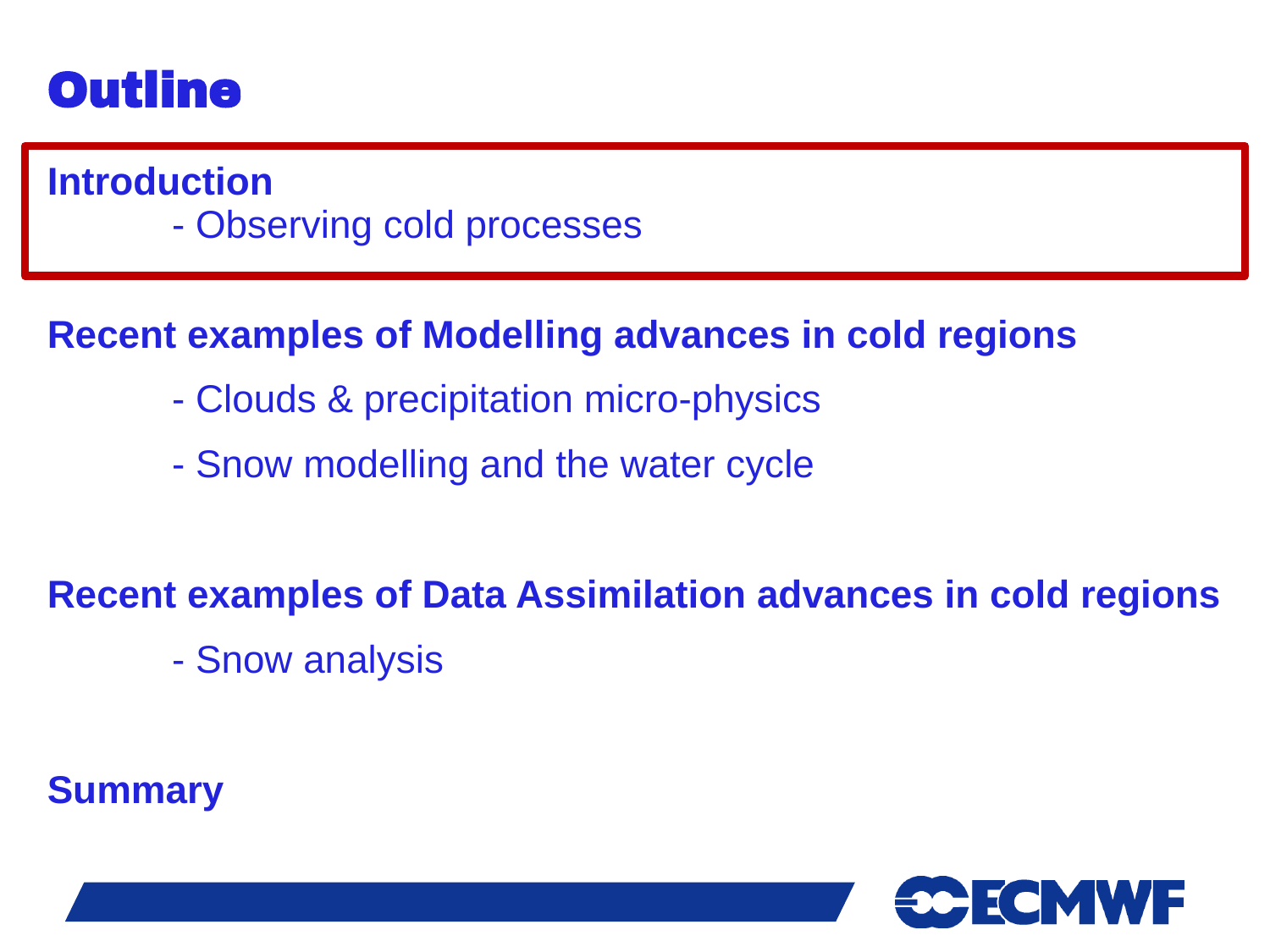

Outline

Introduction
		- Observing cold processes

Recent examples of Modelling advances in cold regions
		- Clouds & precipitation micro-physics
		- Snow modelling and the water cycle

Recent examples of Data Assimilation advances in cold regions
		- Snow analysis

Summary